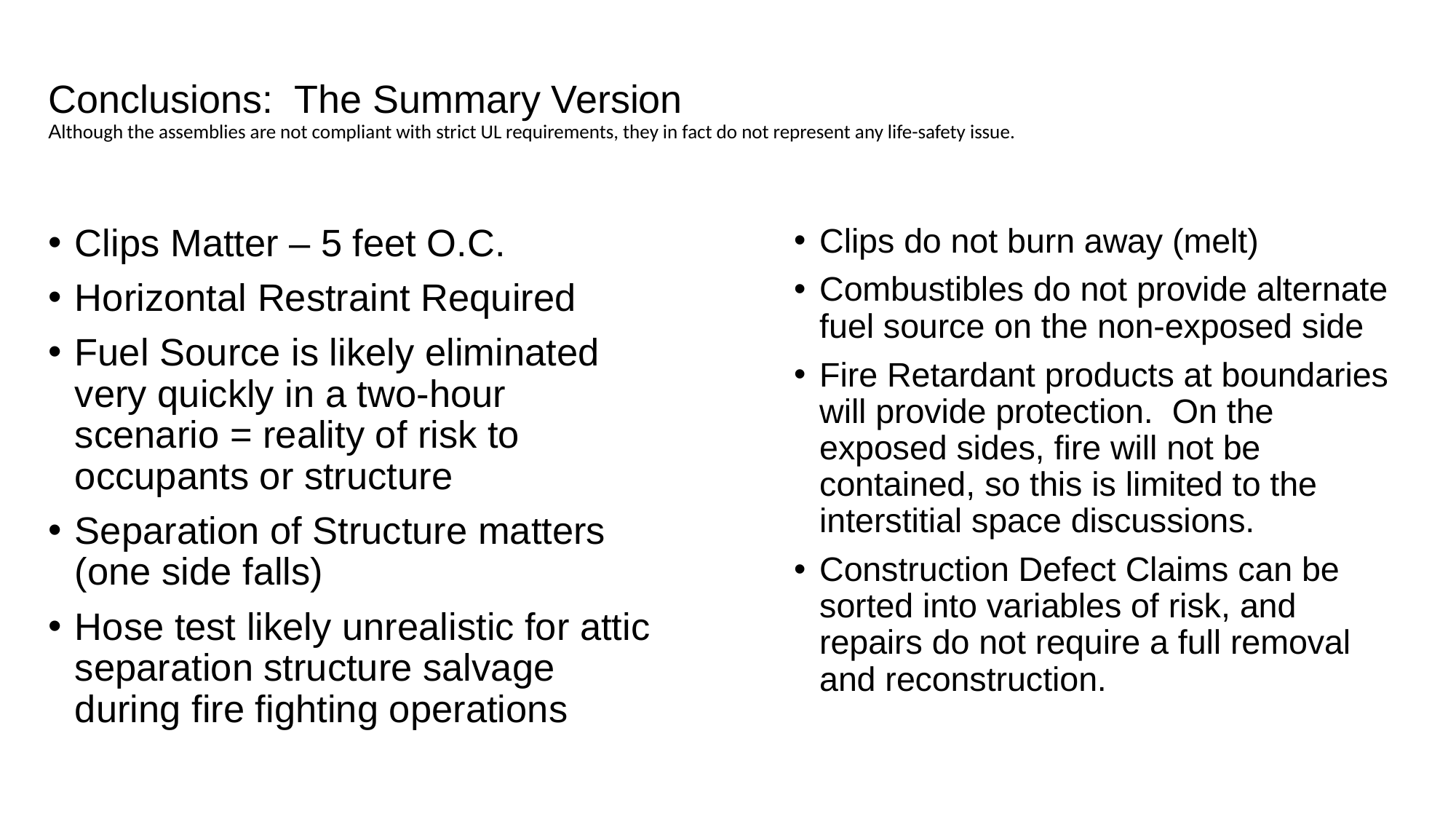

# Conclusions:  The Summary Version Although the assemblies are not compliant with strict UL requirements, they in fact do not represent any life-safety issue.
Clips Matter – 5 feet O.C.
Horizontal Restraint Required
Fuel Source is likely eliminated very quickly in a two-hour scenario = reality of risk to occupants or structure
Separation of Structure matters (one side falls)
Hose test likely unrealistic for attic separation structure salvage during fire fighting operations
Clips do not burn away (melt)
Combustibles do not provide alternate fuel source on the non-exposed side
Fire Retardant products at boundaries will provide protection.  On the exposed sides, fire will not be contained, so this is limited to the interstitial space discussions.
Construction Defect Claims can be sorted into variables of risk, and repairs do not require a full removal and reconstruction.